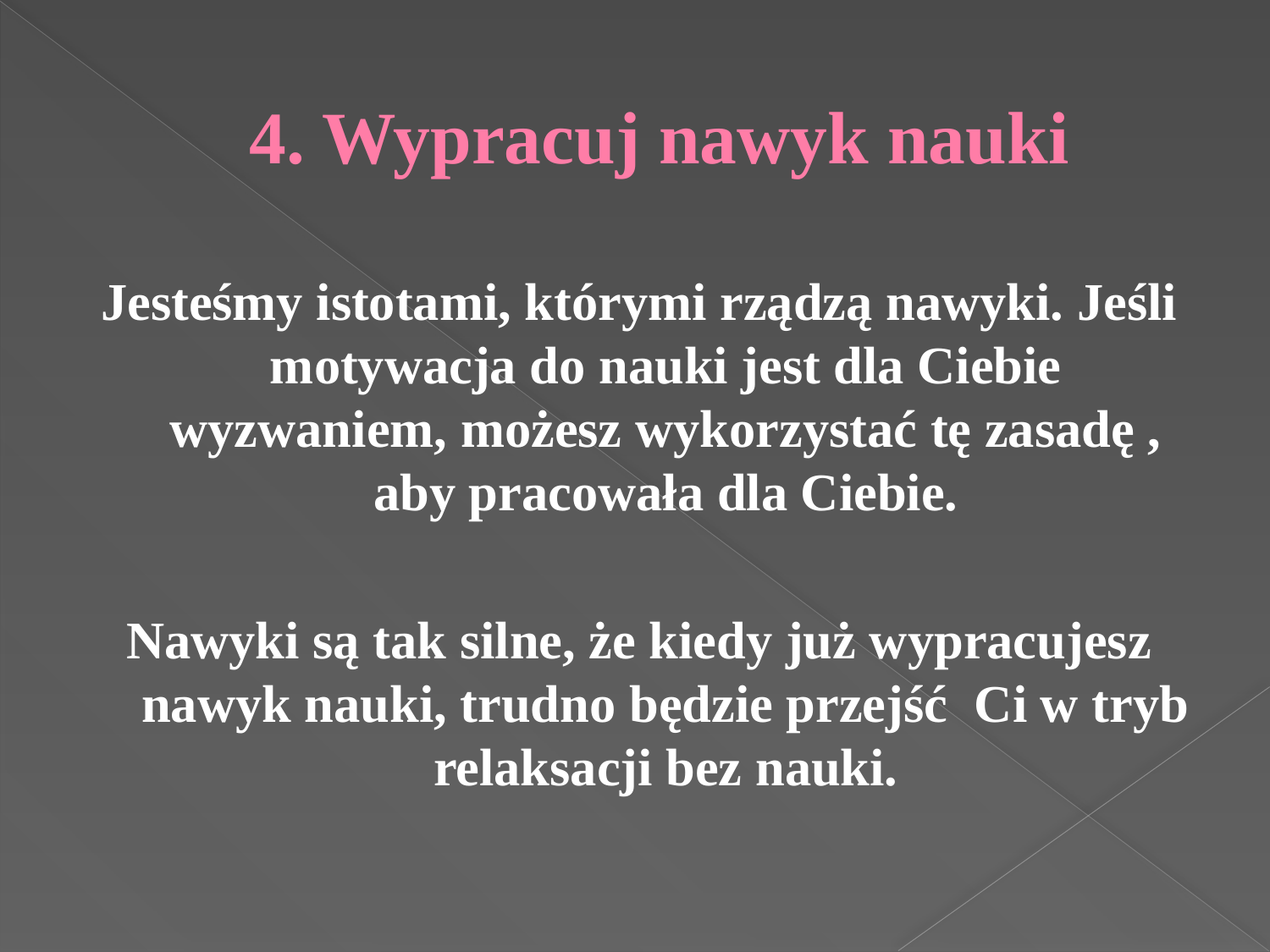

# 4. Wypracuj nawyk nauki
Jesteśmy istotami, którymi rządzą nawyki. Jeśli motywacja do nauki jest dla Ciebie wyzwaniem, możesz wykorzystać tę zasadę , aby pracowała dla Ciebie.

Nawyki są tak silne, że kiedy już wypracujesz nawyk nauki, trudno będzie przejść  Ci w tryb relaksacji bez nauki.